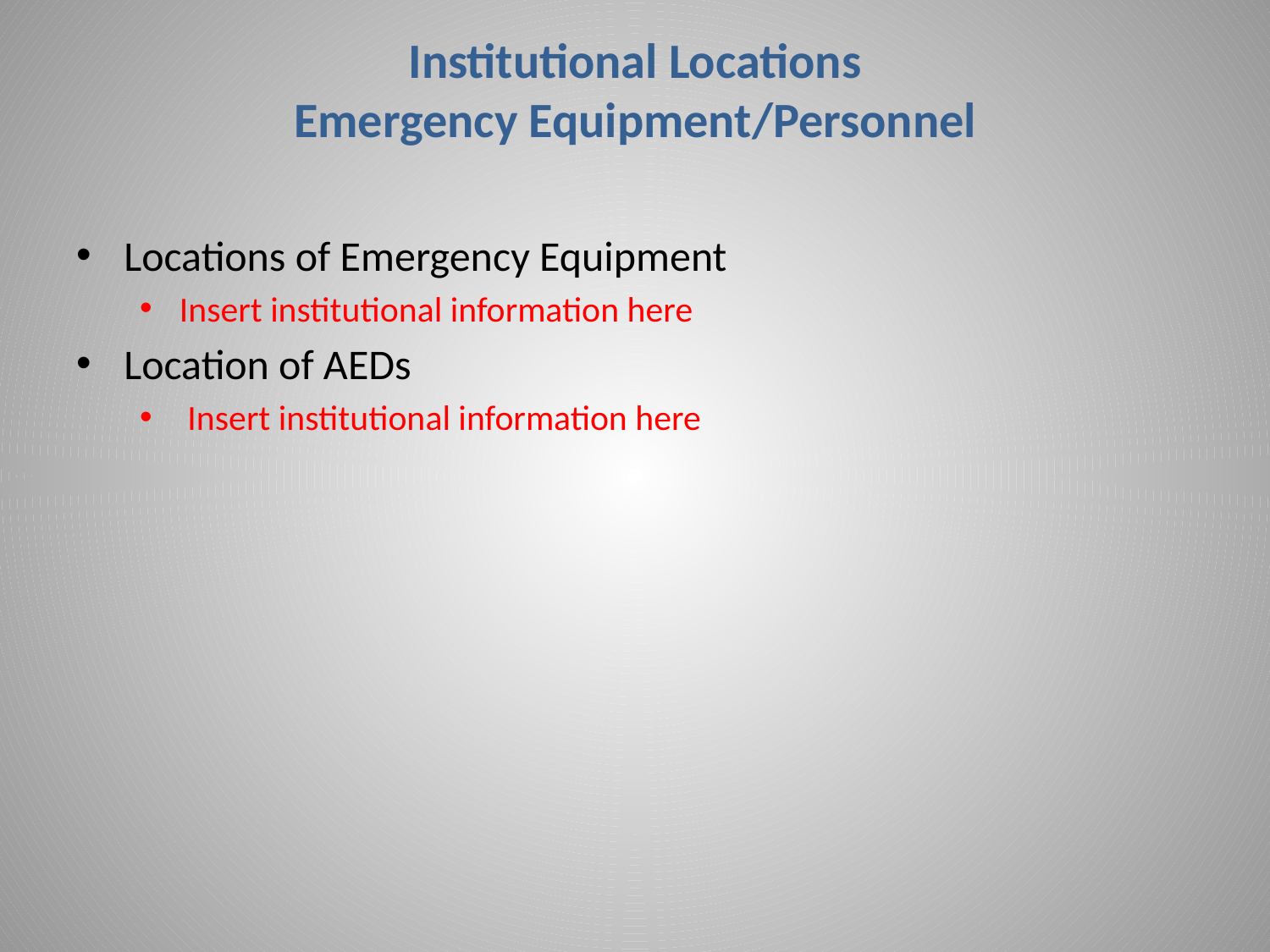

# Institutional Locations Emergency Equipment/Personnel
Locations of Emergency Equipment
Insert institutional information here
Location of AEDs
 Insert institutional information here